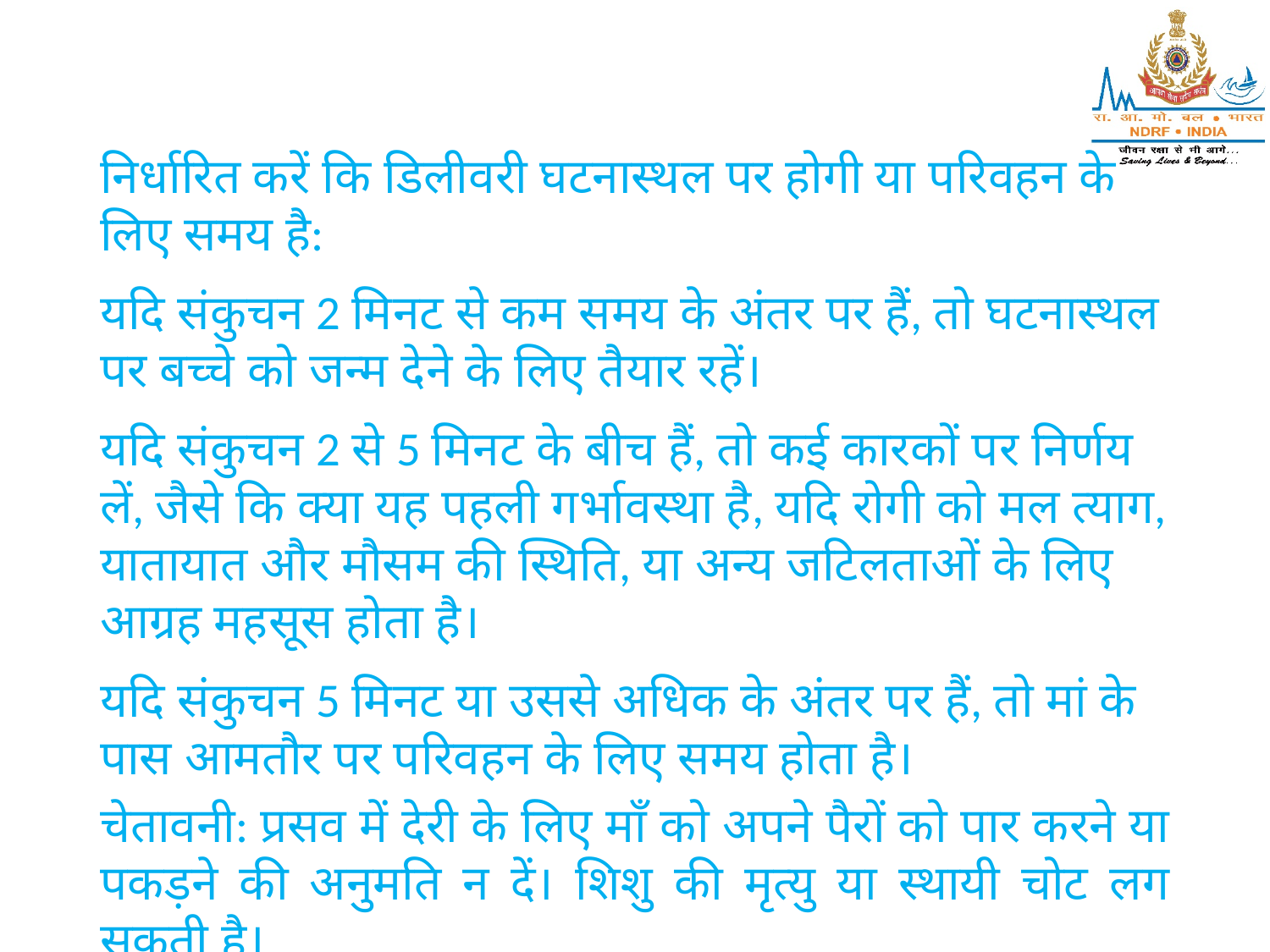

निर्धारित करें कि डिलीवरी घटनास्थल पर होगी या परिवहन के लिए समय है:
यदि संकुचन 2 मिनट से कम समय के अंतर पर हैं, तो घटनास्थल पर बच्चे को जन्म देने के लिए तैयार रहें।
यदि संकुचन 2 से 5 मिनट के बीच हैं, तो कई कारकों पर निर्णय लें, जैसे कि क्या यह पहली गर्भावस्था है, यदि रोगी को मल त्याग, यातायात और मौसम की स्थिति, या अन्य जटिलताओं के लिए आग्रह महसूस होता है।
यदि संकुचन 5 मिनट या उससे अधिक के अंतर पर हैं, तो मां के पास आमतौर पर परिवहन के लिए समय होता है।
चेतावनी: प्रसव में देरी के लिए माँ को अपने पैरों को पार करने या पकड़ने की अनुमति न दें। शिशु की मृत्यु या स्थायी चोट लग सकती है।